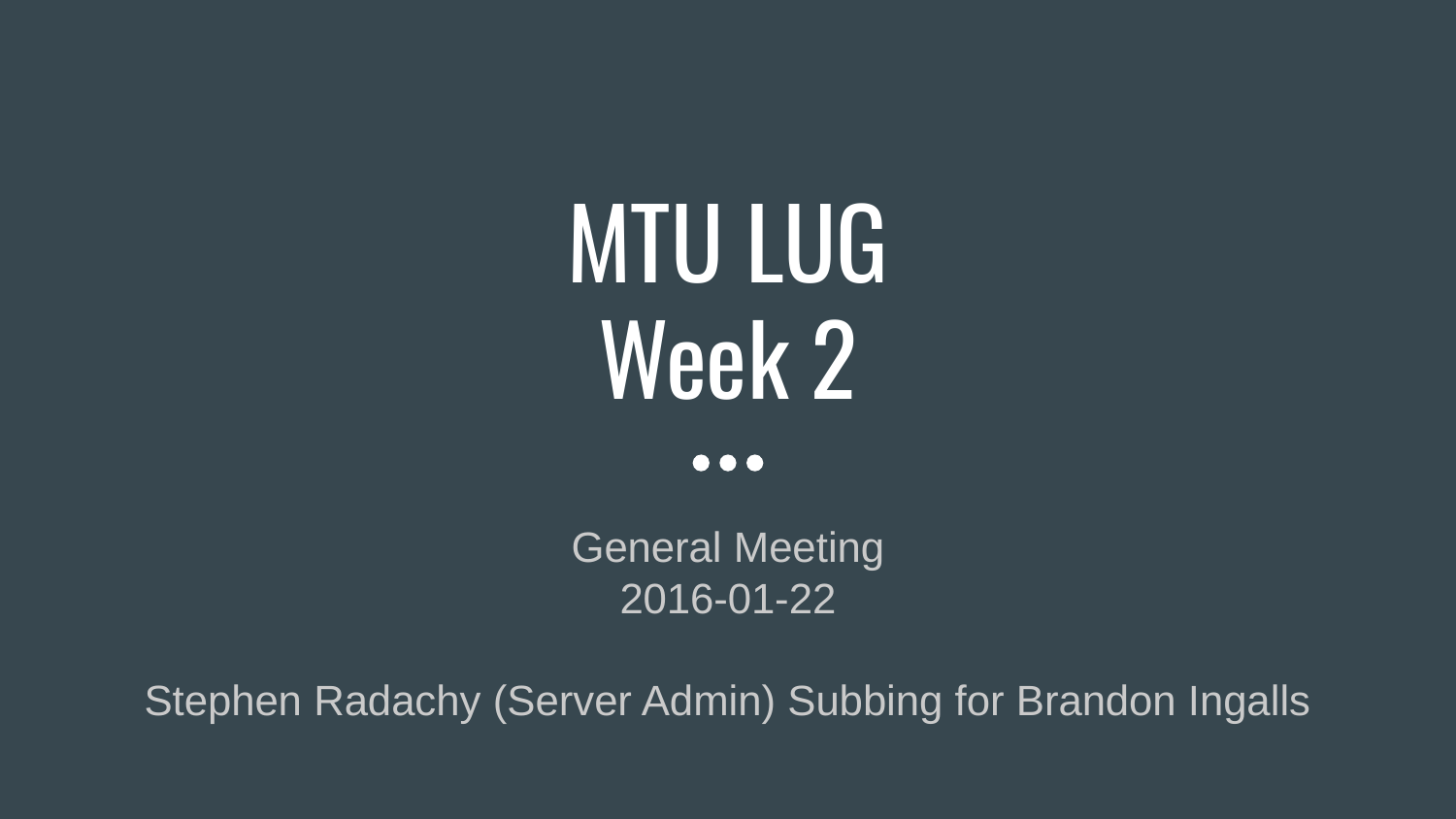

# MTU LUG
Week 2
General Meeting
2016-01-22

Stephen Radachy (Server Admin) Subbing for Brandon Ingalls